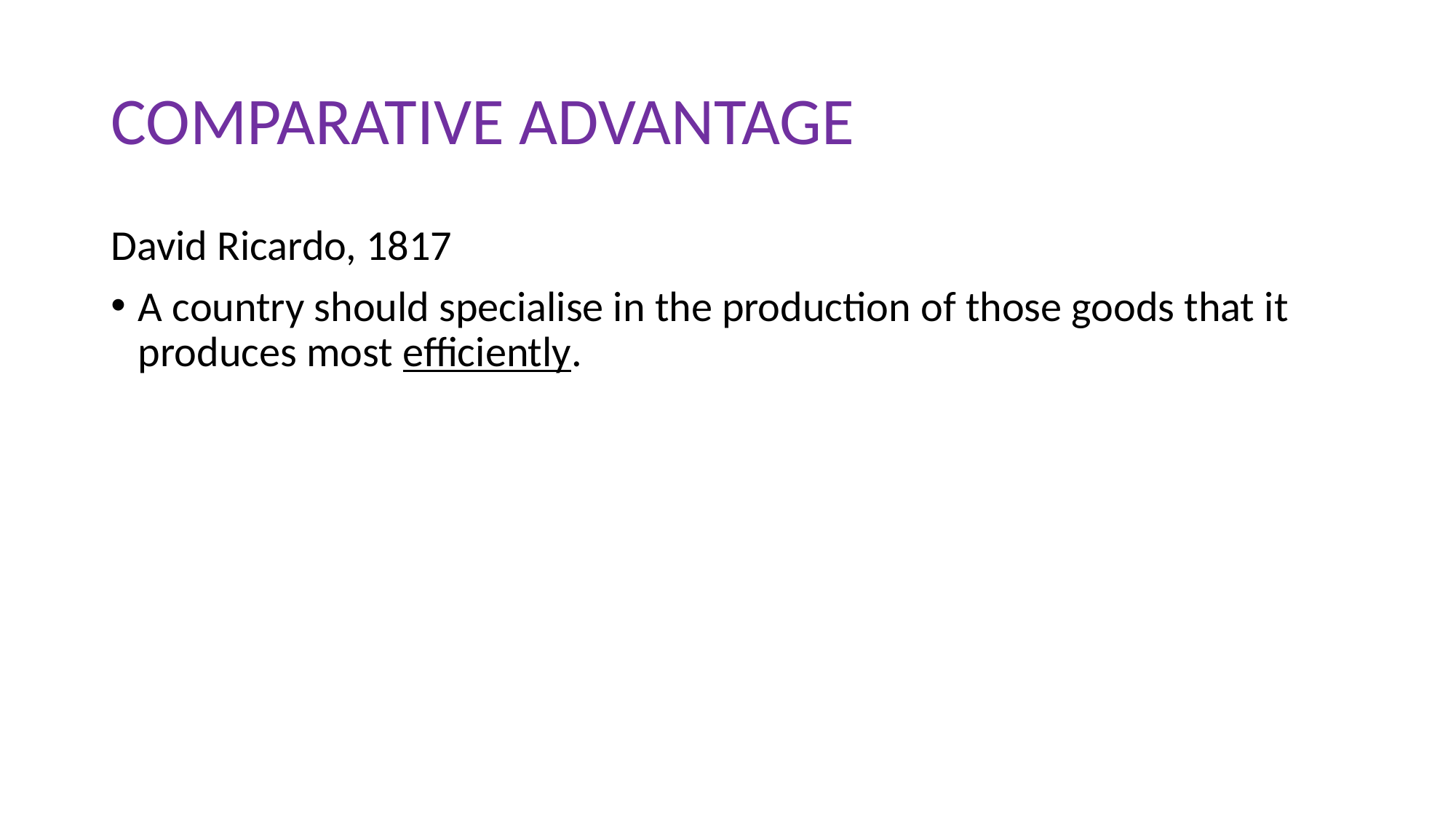

# COMPARATIVE ADVANTAGE
David Ricardo, 1817
A country should specialise in the production of those goods that it produces most efficiently.